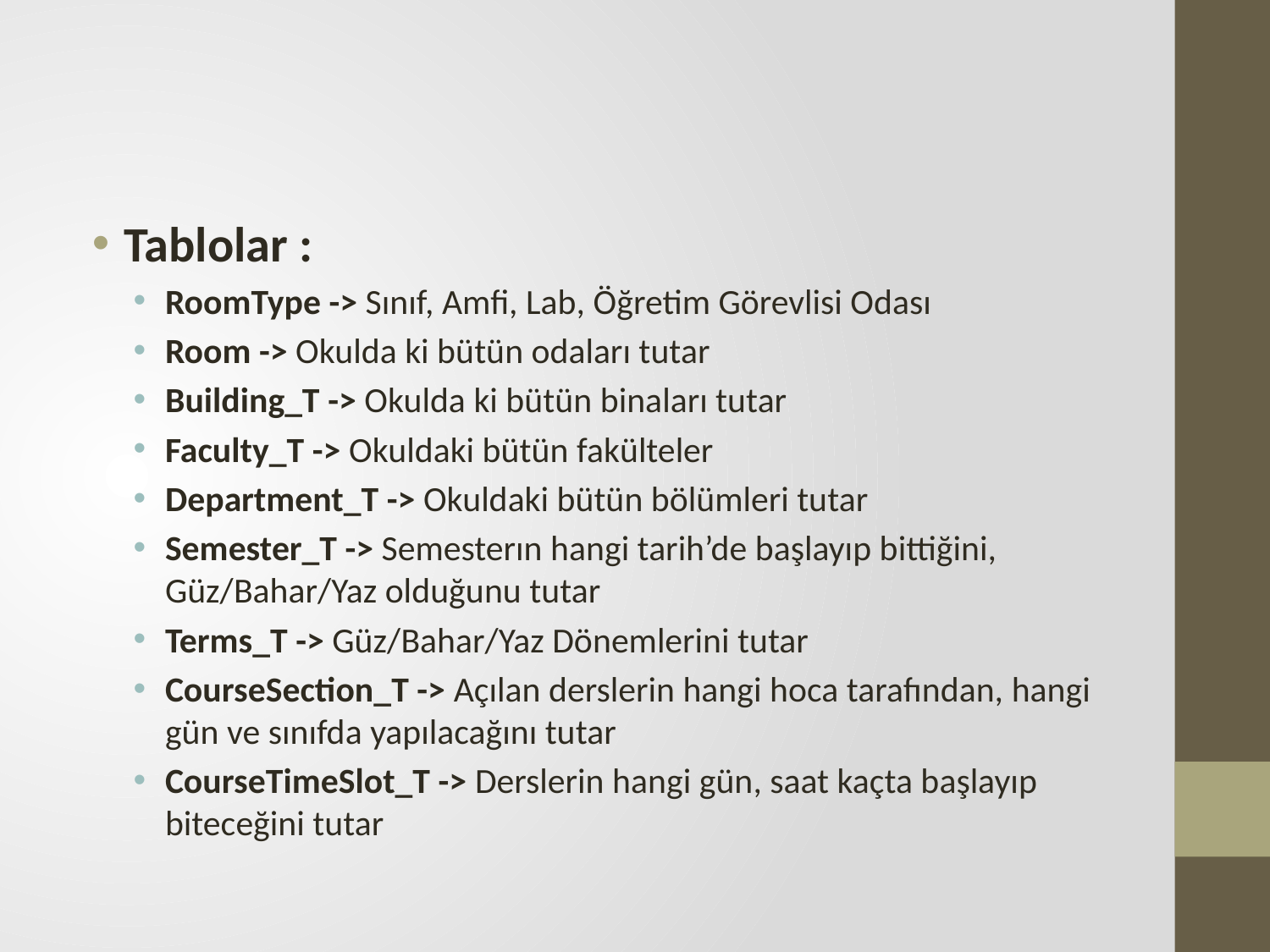

#
Tablolar :
RoomType -> Sınıf, Amfi, Lab, Öğretim Görevlisi Odası
Room -> Okulda ki bütün odaları tutar
Building_T -> Okulda ki bütün binaları tutar
Faculty_T -> Okuldaki bütün fakülteler
Department_T -> Okuldaki bütün bölümleri tutar
Semester_T -> Semesterın hangi tarih’de başlayıp bittiğini, Güz/Bahar/Yaz olduğunu tutar
Terms_T -> Güz/Bahar/Yaz Dönemlerini tutar
CourseSection_T -> Açılan derslerin hangi hoca tarafından, hangi gün ve sınıfda yapılacağını tutar
CourseTimeSlot_T -> Derslerin hangi gün, saat kaçta başlayıp biteceğini tutar